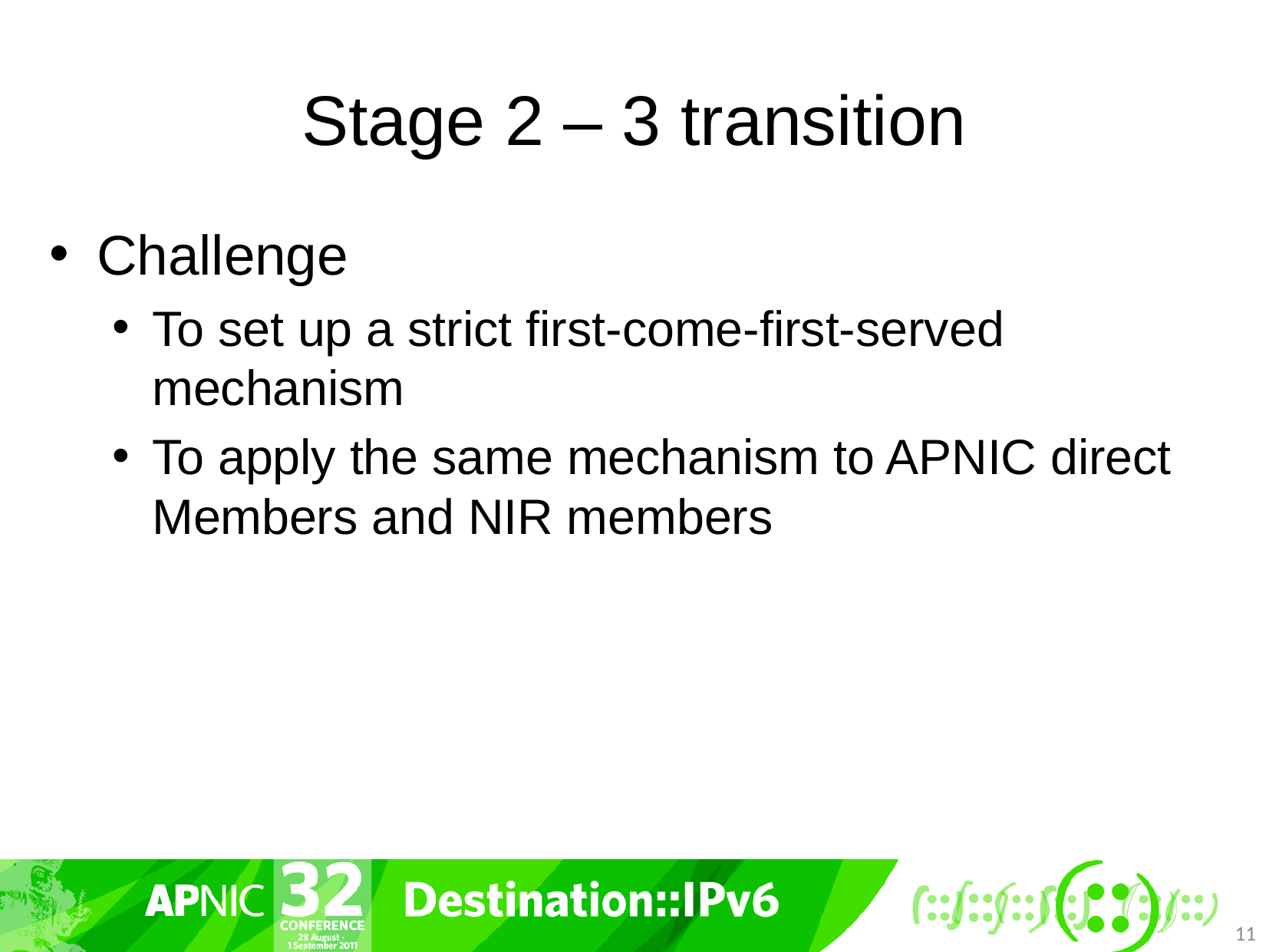

# Stage 2 – 3 transition
Challenge
To set up a strict first-come-first-served mechanism
To apply the same mechanism to APNIC direct Members and NIR members
11